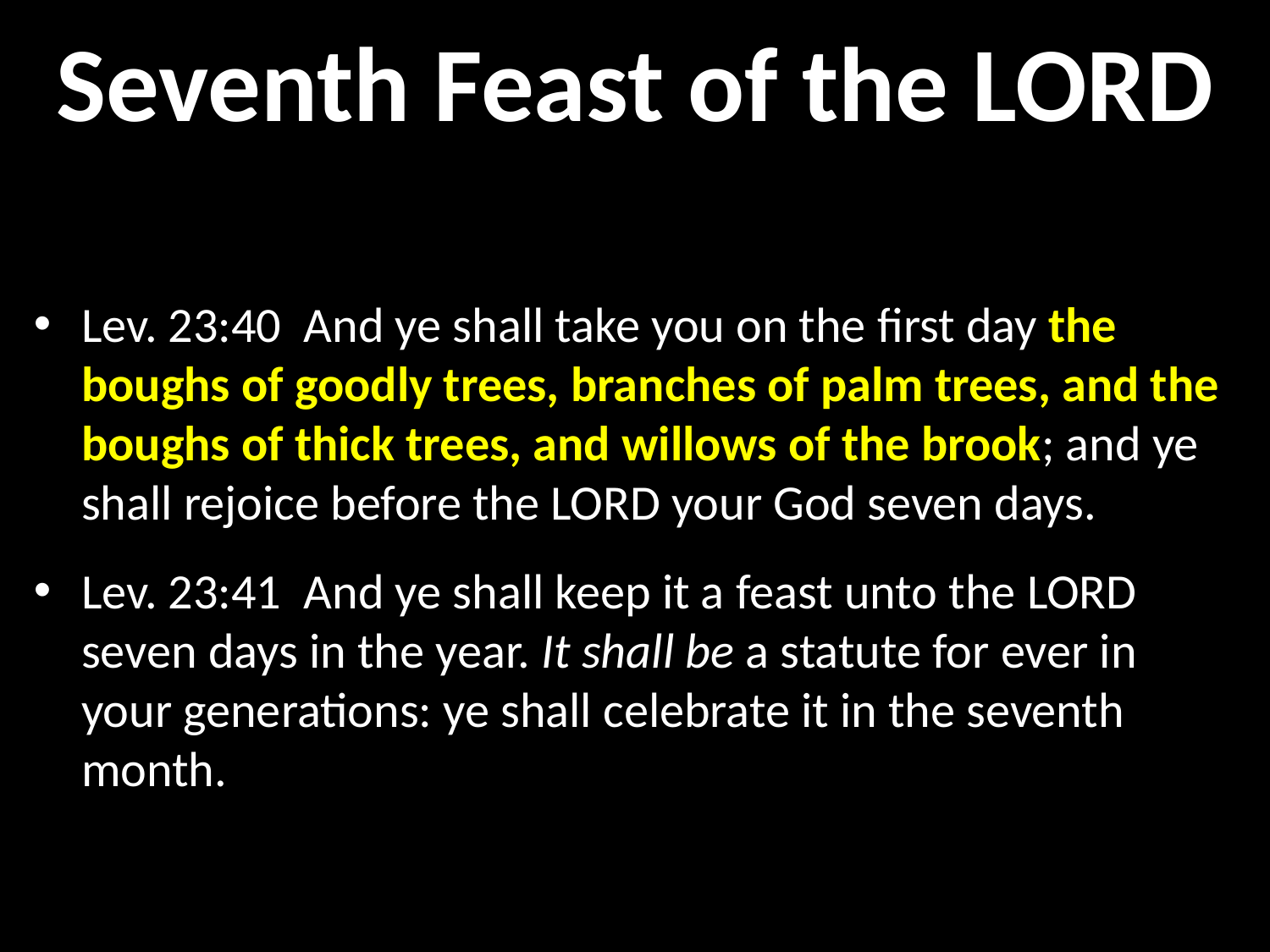

# Seventh Feast of the LORD
Lev. 23:40  And ye shall take you on the first day the boughs of goodly trees, branches of palm trees, and the boughs of thick trees, and willows of the brook; and ye shall rejoice before the LORD your God seven days.

Lev. 23:41  And ye shall keep it a feast unto the LORD seven days in the year. It shall be a statute for ever in your generations: ye shall celebrate it in the seventh month.